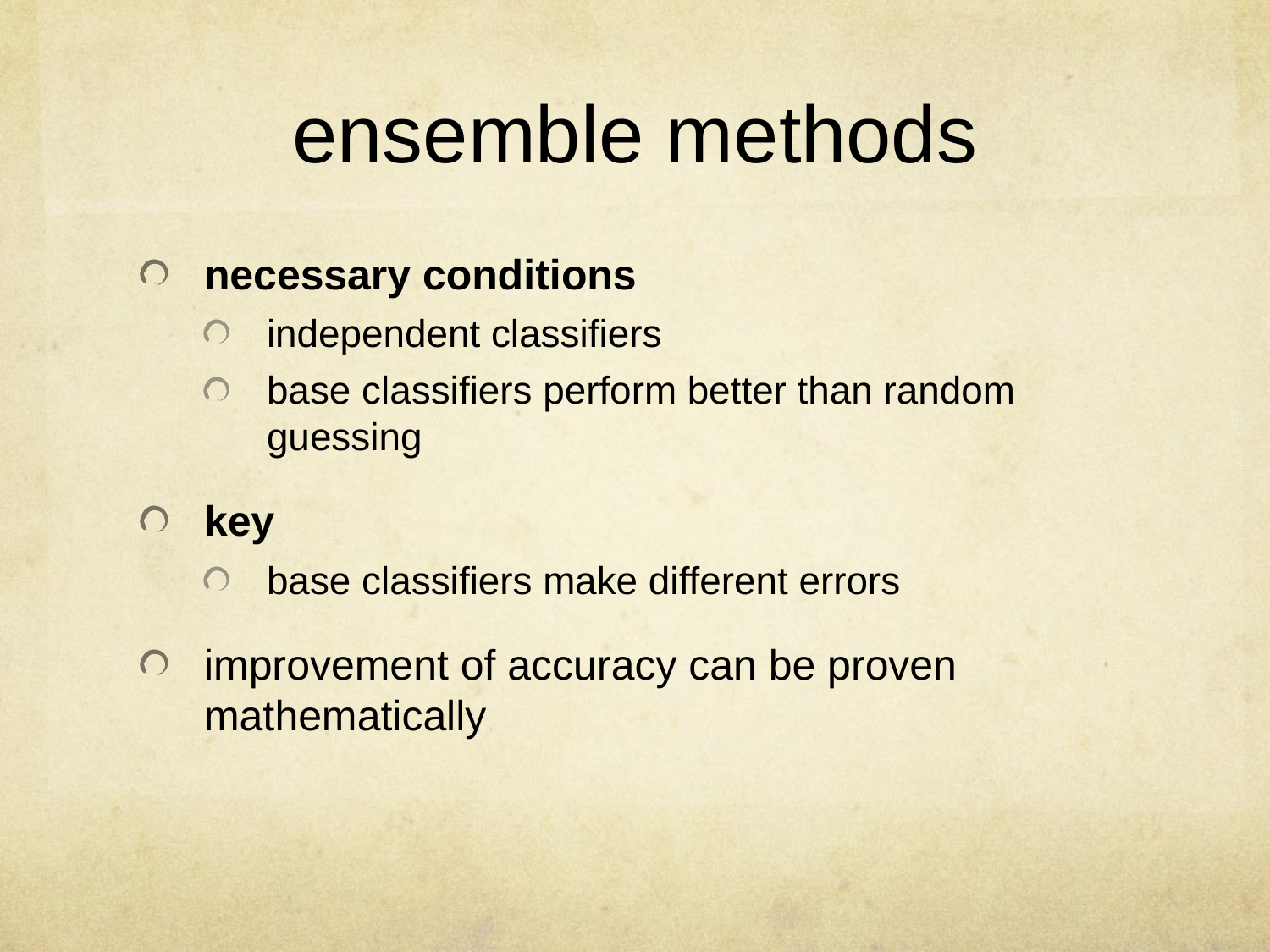

# ensemble methods
necessary conditions
independent classifiers
base classifiers perform better than random guessing
key
base classifiers make different errors
improvement of accuracy can be proven mathematically